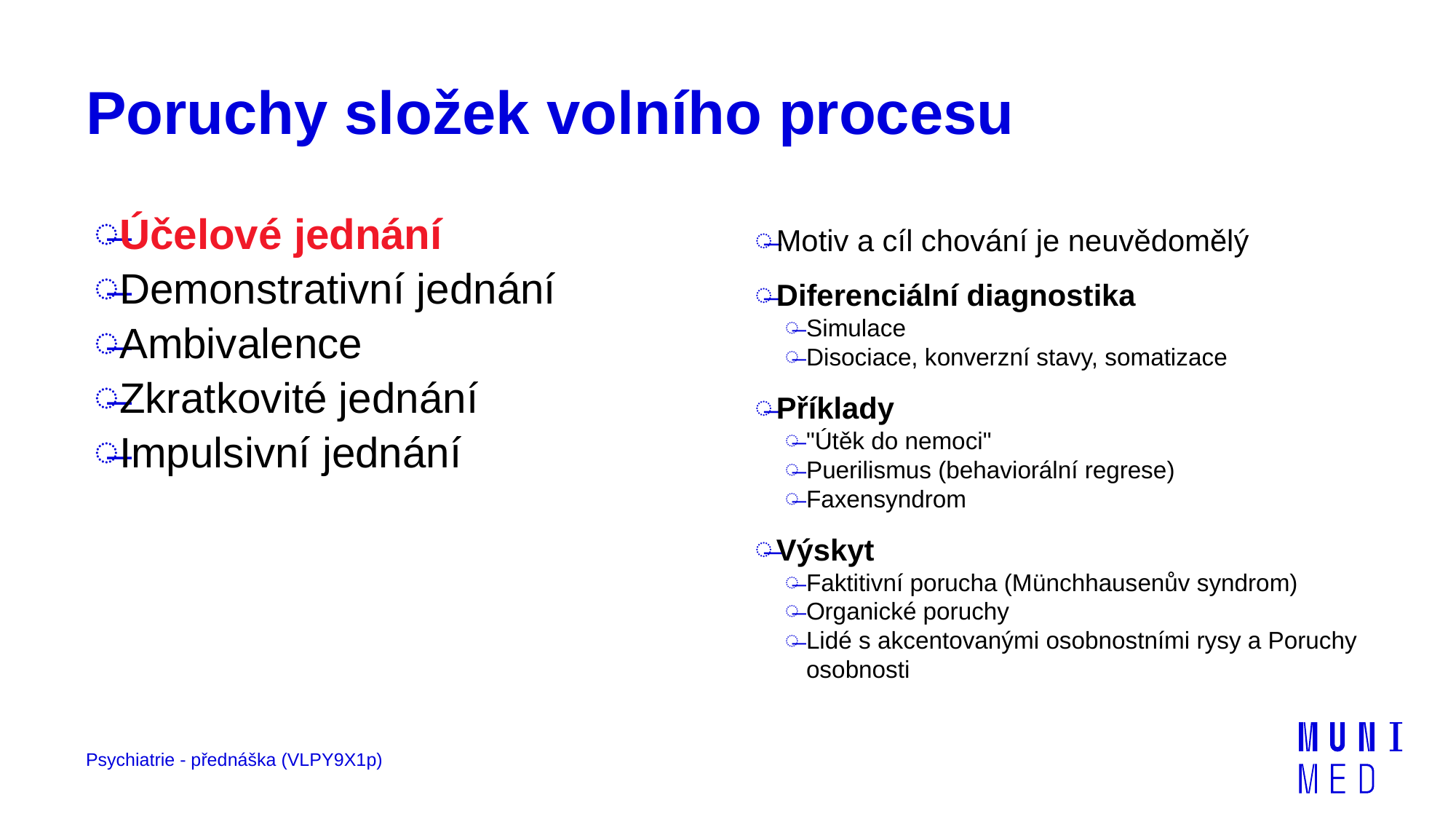

# Poruchy složek volního procesu
Účelové jednání
Demonstrativní jednání
Ambivalence
Zkratkovité jednání
Impulsivní jednání
Motiv a cíl chování je neuvědomělý
Diferenciální diagnostika
Simulace
Disociace, konverzní stavy, somatizace
Příklady
"Útěk do nemoci"
Puerilismus (behaviorální regrese)
Faxensyndrom
Výskyt
Faktitivní porucha (Münchhausenův syndrom)
Organické poruchy
Lidé s akcentovanými osobnostními rysy a Poruchy osobnosti
Psychiatrie - přednáška (VLPY9X1p)